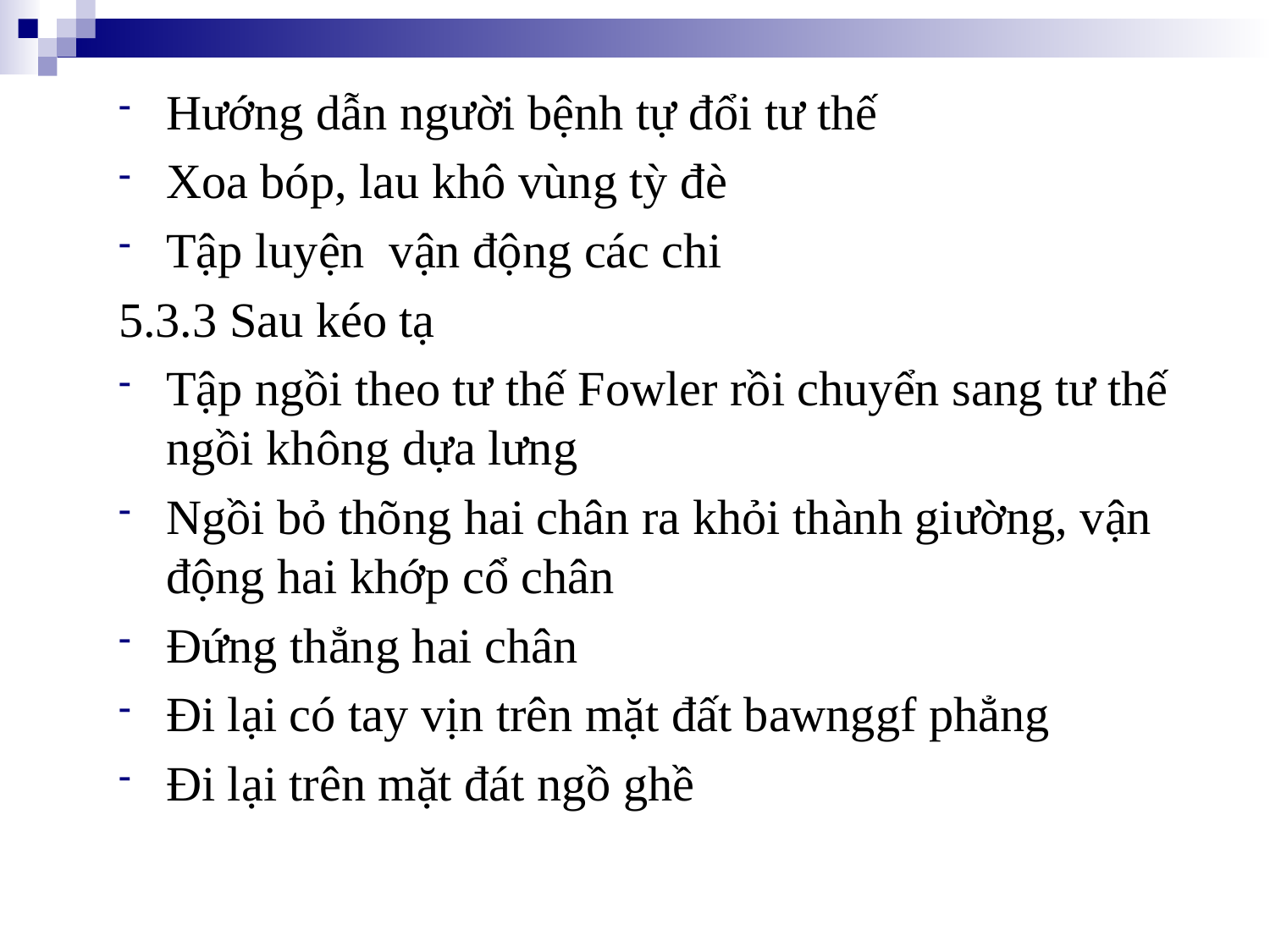

Hướng dẫn người bệnh tự đổi tư thế
Xoa bóp, lau khô vùng tỳ đè
Tập luyện  vận động các chi
5.3.3 Sau kéo tạ
Tập ngồi theo tư thế Fowler rồi chuyển sang tư thế ngồi không dựa lưng
Ngồi bỏ thõng hai chân ra khỏi thành giường, vận động hai khớp cổ chân
Đứng thẳng hai chân
Đi lại có tay vịn trên mặt đất bawnggf phẳng
Đi lại trên mặt đát ngồ ghề